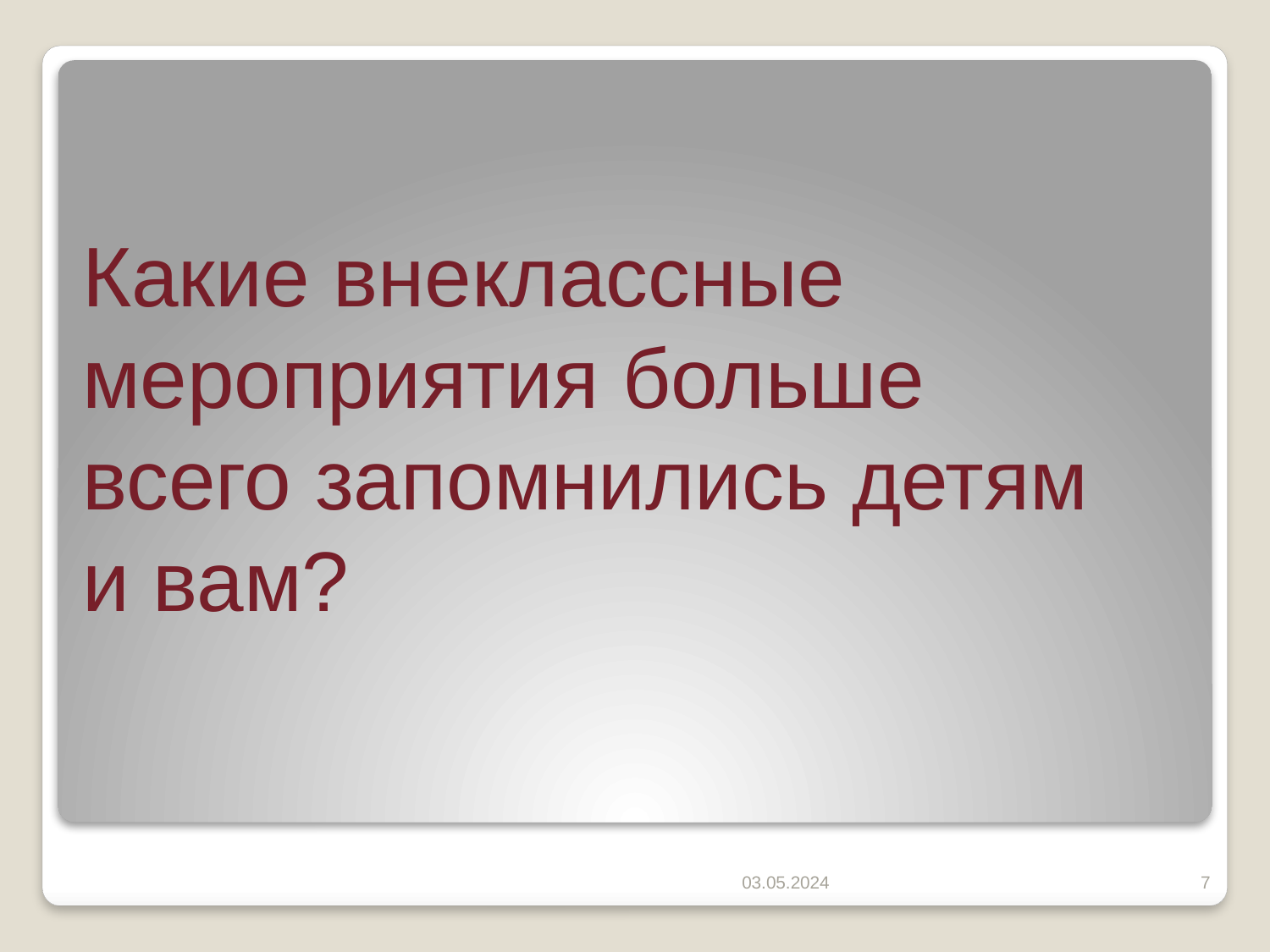

Какие внеклассные мероприятия больше всего запомнились детям и вам?
03.05.2024
7